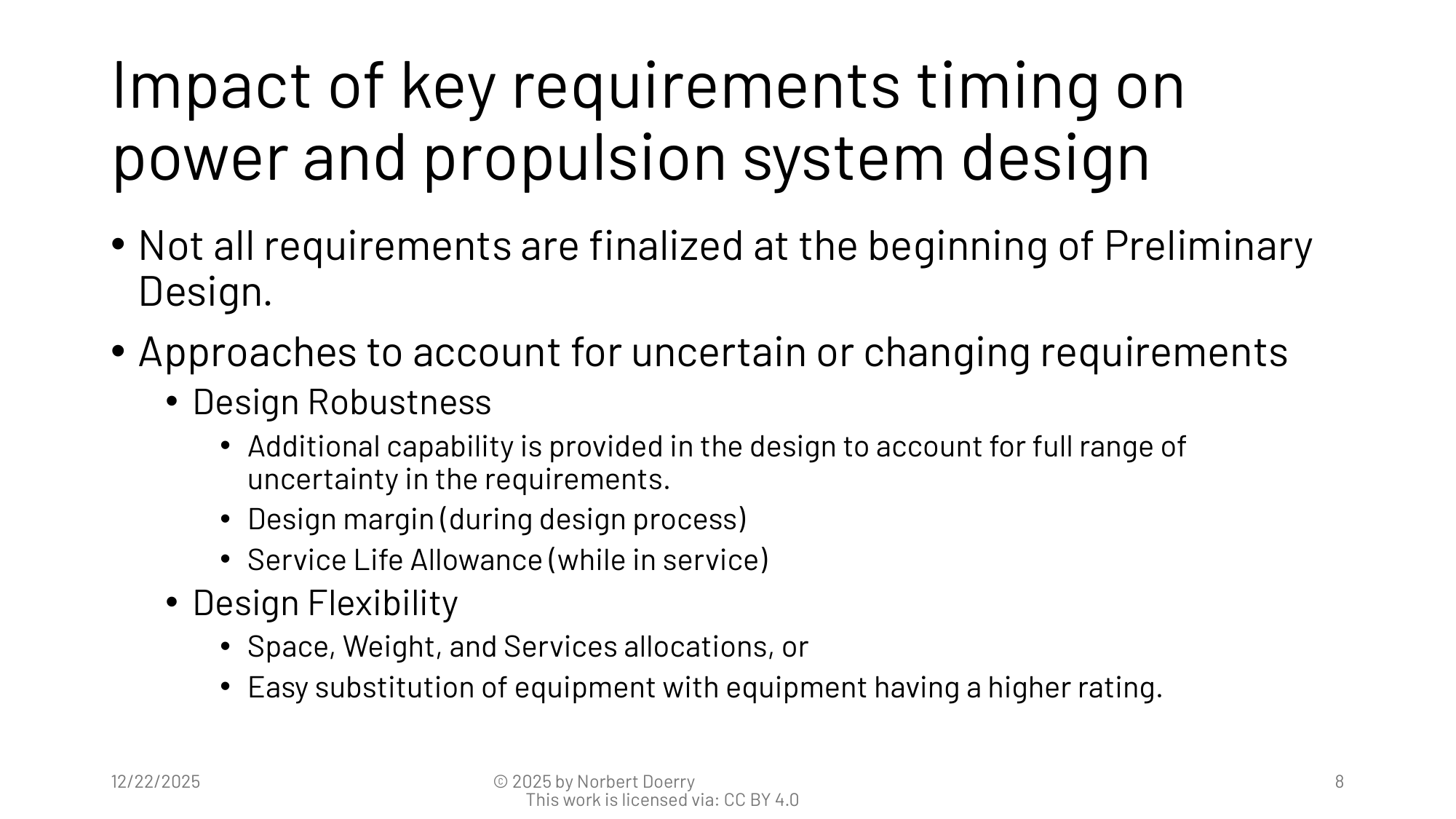

# Impact of key requirements timing on power and propulsion system design
Not all requirements are finalized at the beginning of Preliminary Design.
Approaches to account for uncertain or changing requirements
Design Robustness
Additional capability is provided in the design to account for full range of uncertainty in the requirements.
Design margin (during design process)
Service Life Allowance (while in service)
Design Flexibility
Space, Weight, and Services allocations, or
Easy substitution of equipment with equipment having a higher rating.
12/22/2025
© 2025 by Norbert Doerry                                                                                  This work is licensed via: CC BY 4.0
8